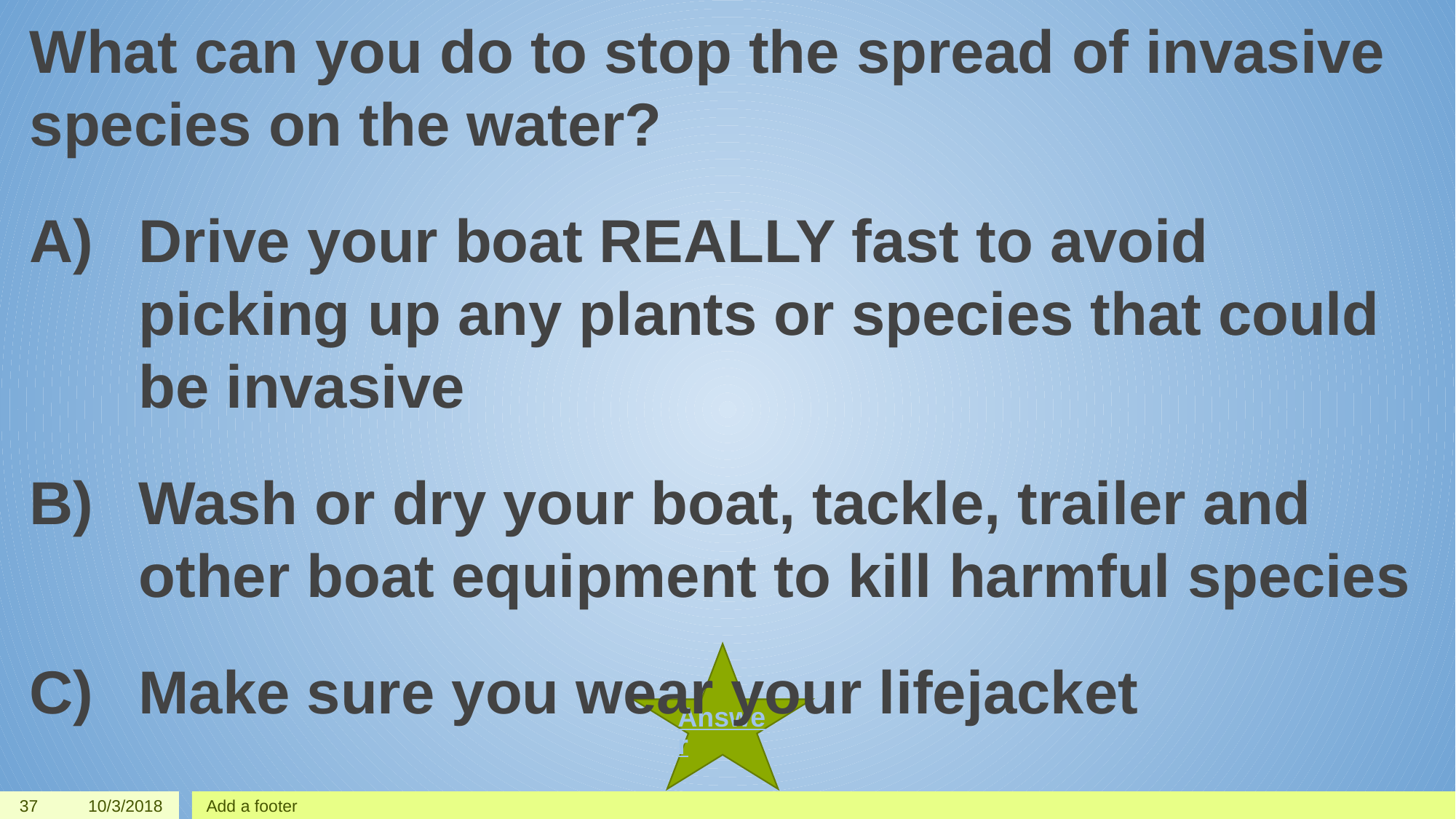

What can you do to stop the spread of invasive species on the water?

Drive your boat REALLY fast to avoid picking up any plants or species that could be invasive

Wash or dry your boat, tackle, trailer and other boat equipment to kill harmful species

Make sure you wear your lifejacket

Answer
37
10/3/2018
Add a footer